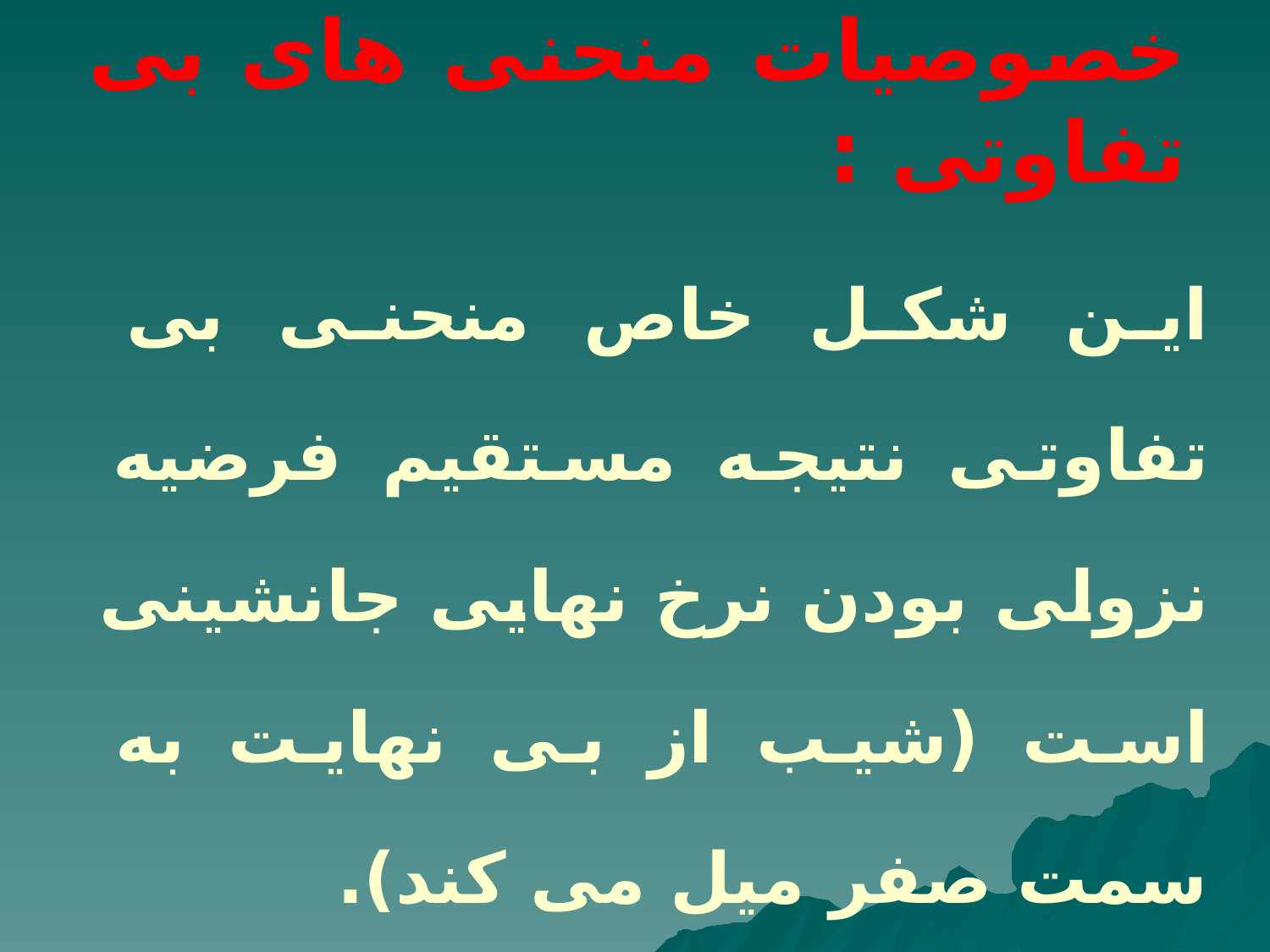

# خصوصیات منحنی های بی تفاوتی :
این شکل خاص منحنی بی تفاوتی نتیجه مستقیم فرضیه نزولی بودن نرخ نهایی جانشینی است (شیب از بی نهایت به سمت صفر میل می کند).